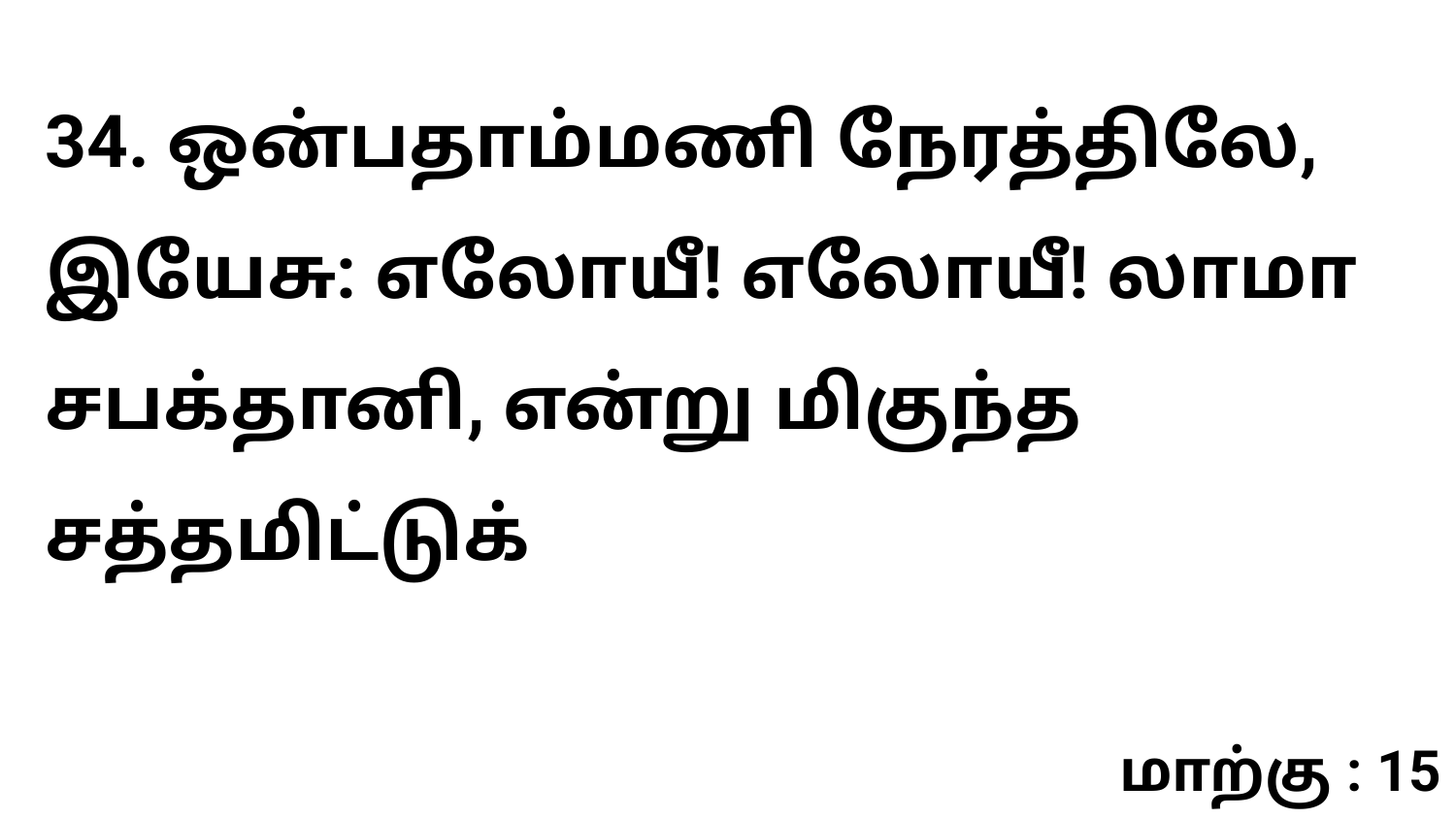

34. ஒன்பதாம்மணி நேரத்திலே, இயேசு: எலோயீ! எலோயீ! லாமா சபக்தானி, என்று மிகுந்த சத்தமிட்டுக்
மாற்கு : 15